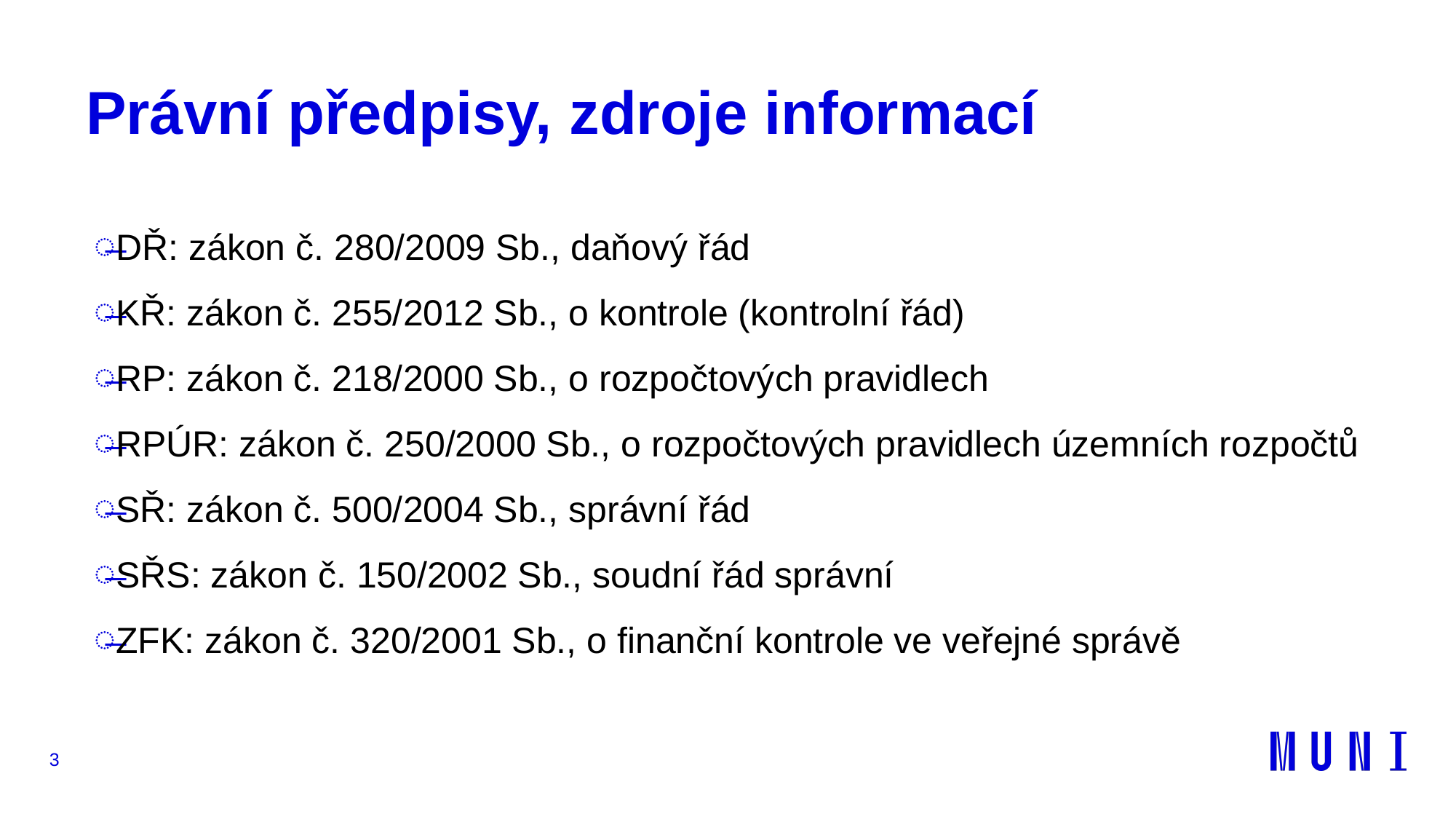

# Právní předpisy, zdroje informací
DŘ: zákon č. 280/2009 Sb., daňový řád
KŘ: zákon č. 255/2012 Sb., o kontrole (kontrolní řád)
RP: zákon č. 218/2000 Sb., o rozpočtových pravidlech
RPÚR: zákon č. 250/2000 Sb., o rozpočtových pravidlech územních rozpočtů
SŘ: zákon č. 500/2004 Sb., správní řád
SŘS: zákon č. 150/2002 Sb., soudní řád správní
ZFK: zákon č. 320/2001 Sb., o finanční kontrole ve veřejné správě

3